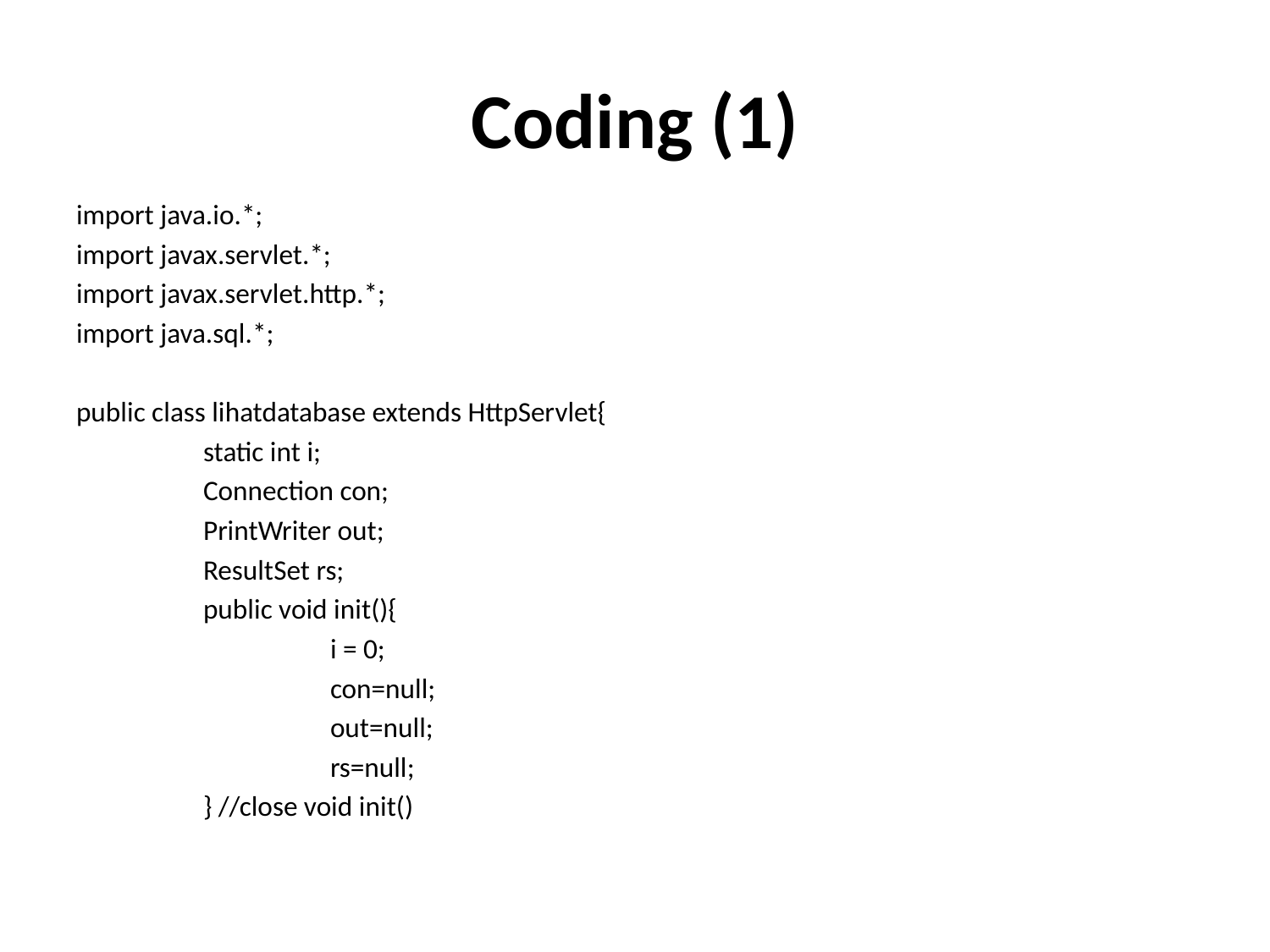

# Coding (1)
import java.io.*;
import javax.servlet.*;
import javax.servlet.http.*;
import java.sql.*;

public class lihatdatabase extends HttpServlet{
	static int i;
	Connection con;
	PrintWriter out;
	ResultSet rs;
	public void init(){
		i = 0;
		con=null;
		out=null;
		rs=null;
	} //close void init()